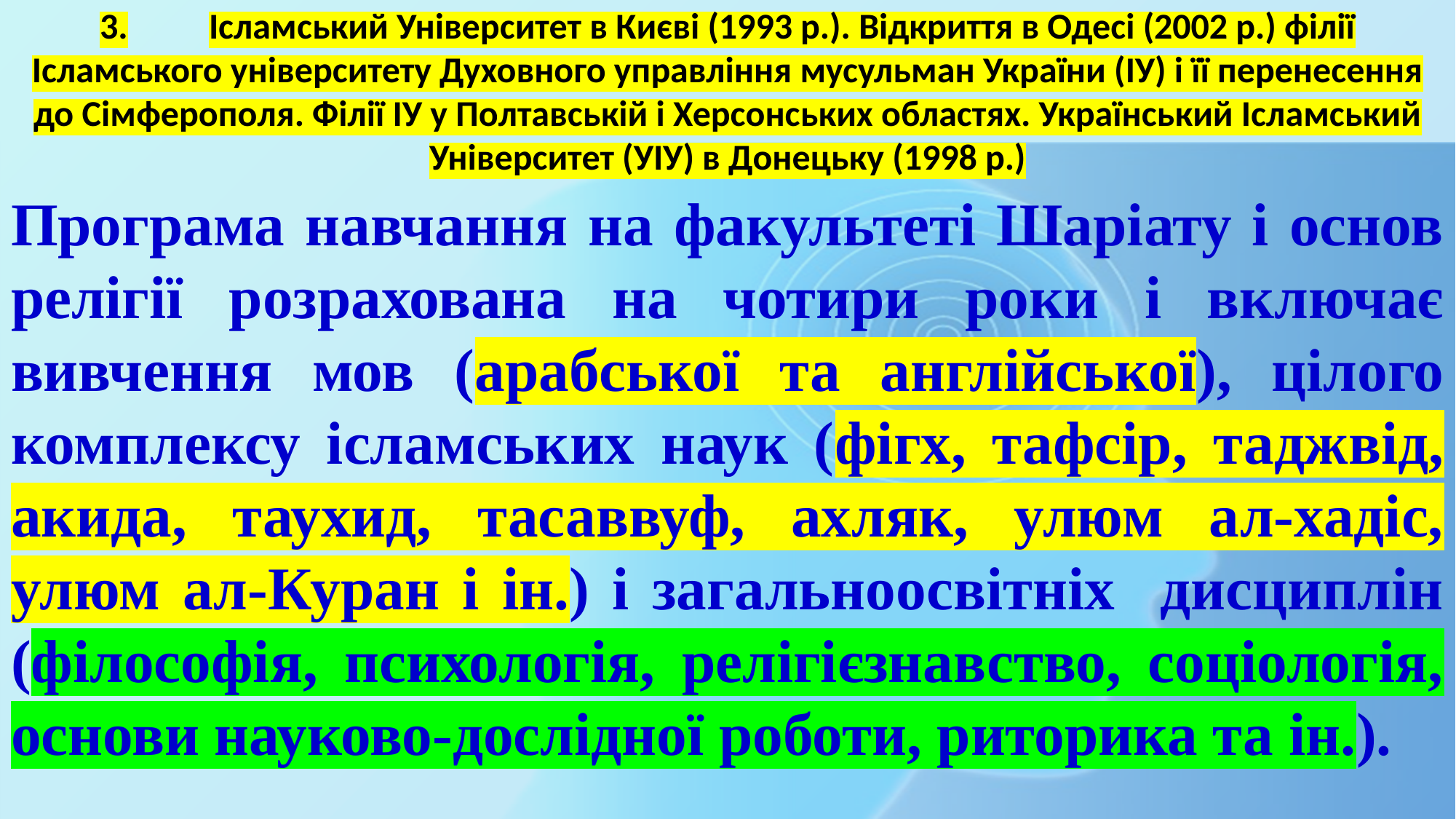

# 3.	Ісламський Університет в Києві (1993 р.). Відкриття в Одесі (2002 р.) філії Ісламського університету Духовного управління мусульман України (ІУ) і її перенесення до Сімферополя. Філії ІУ у Полтавській і Херсонських областях. Український Ісламський Університет (УІУ) в Донецьку (1998 р.)
Програма навчання на факультеті Шаріату і основ релігії розрахована на чотири роки і включає вивчення мов (арабської та англійської), цілого комплексу ісламських наук (фігх, тафсір, таджвід, акида, таухид, тасаввуф, ахляк, улюм ал-хадіс, улюм ал-Куран і ін.) і загальноосвітніх  дисциплін (філософія, психологія, релігієзнавство, соціологія, основи науково-дослідної роботи, риторика та ін.).